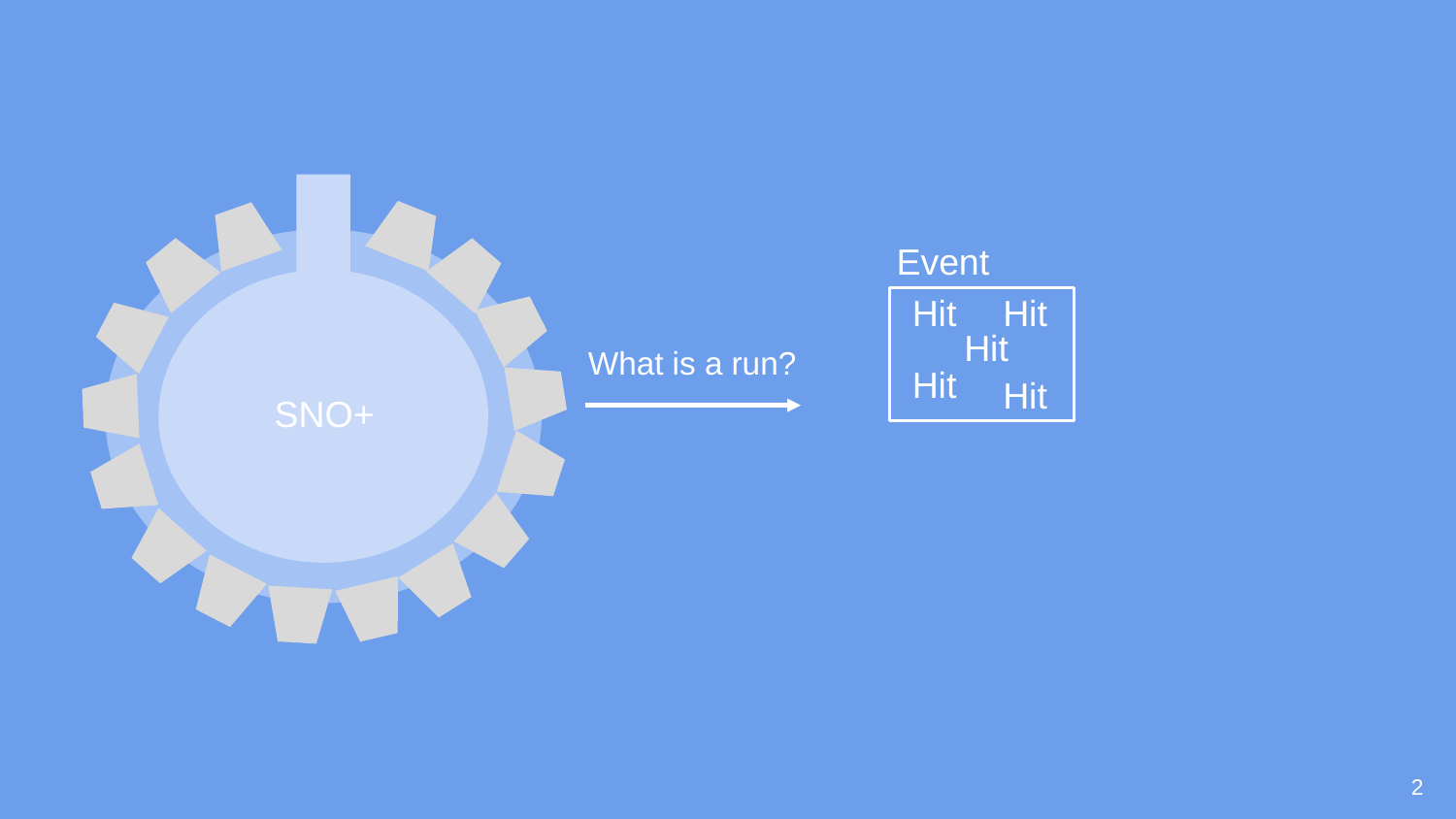

Event

Hit
Hit

Hit
What is a run?
Hit
Hit

SNO+

2